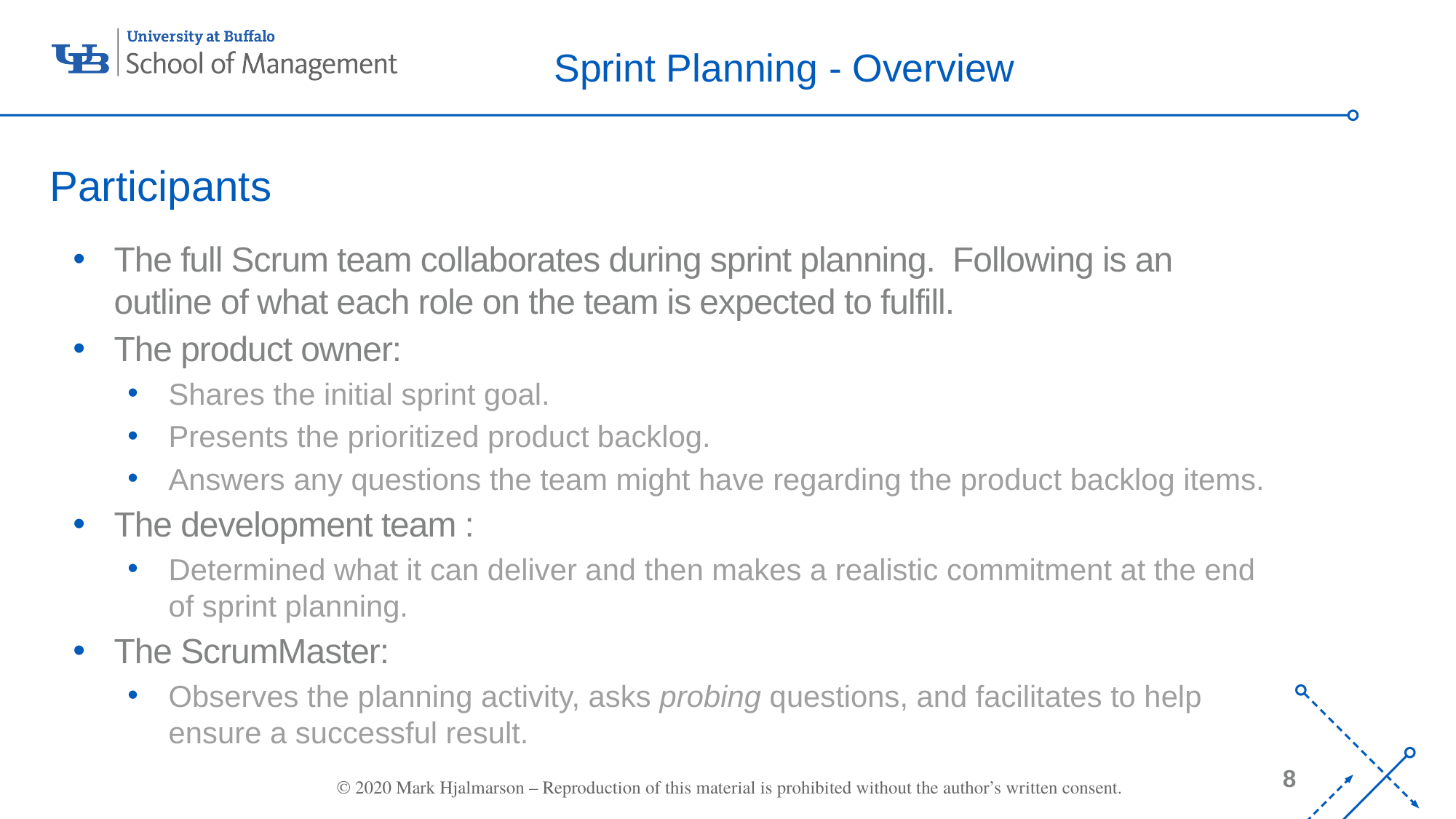

Sprint Planning - Overview
Participants
The full Scrum team collaborates during sprint planning.  Following is an outline of what each role on the team is expected to fulfill.
The product owner:
Shares the initial sprint goal.
Presents the prioritized product backlog.
Answers any questions the team might have regarding the product backlog items.
The development team :
Determined what it can deliver and then makes a realistic commitment at the end of sprint planning.
The ScrumMaster:
Observes the planning activity, asks probing questions, and facilitates to help ensure a successful result.